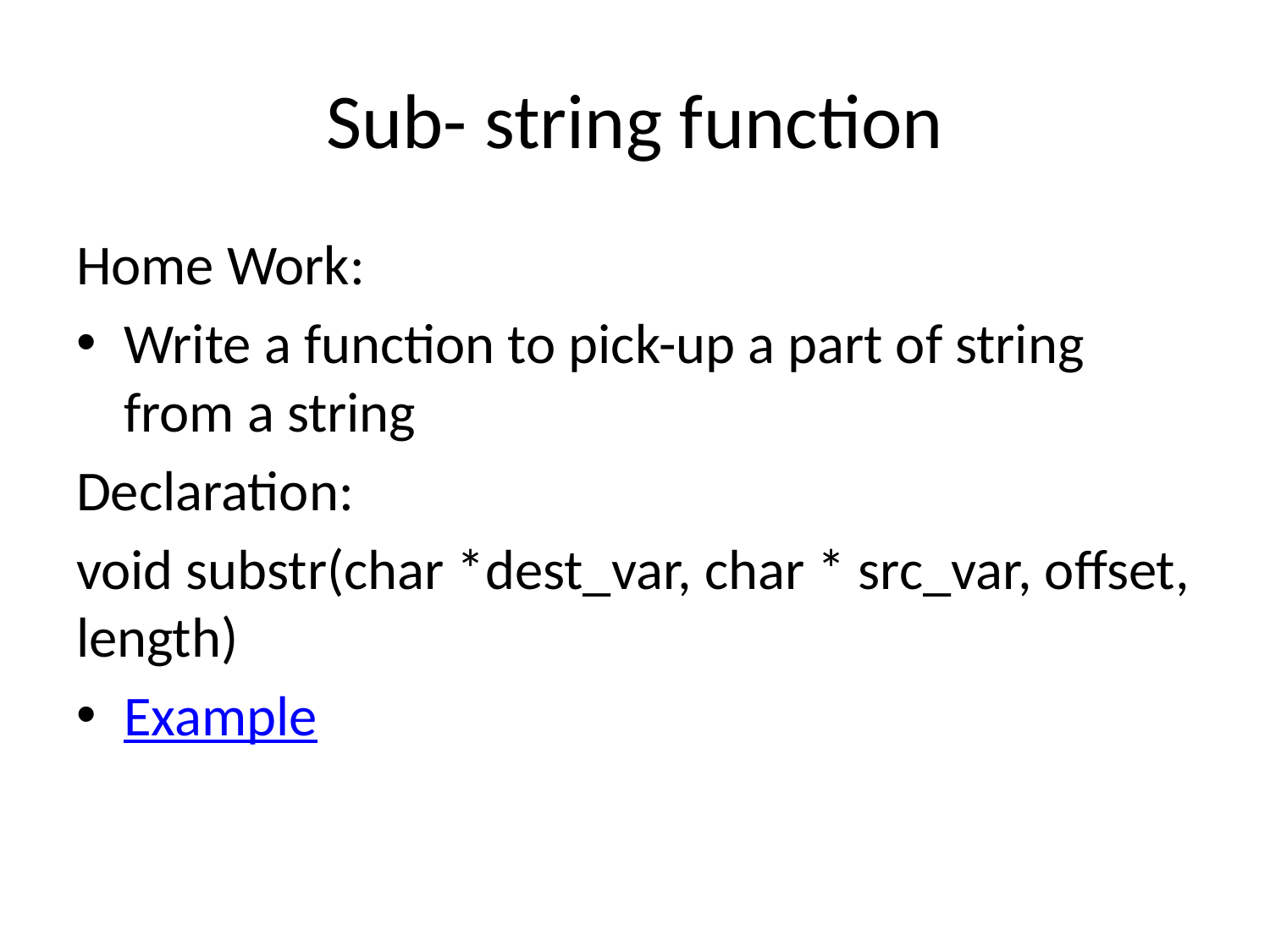

# Sub- string function
Home Work:
Write a function to pick-up a part of string from a string
Declaration:
void substr(char *dest_var, char * src_var, offset, length)
Example